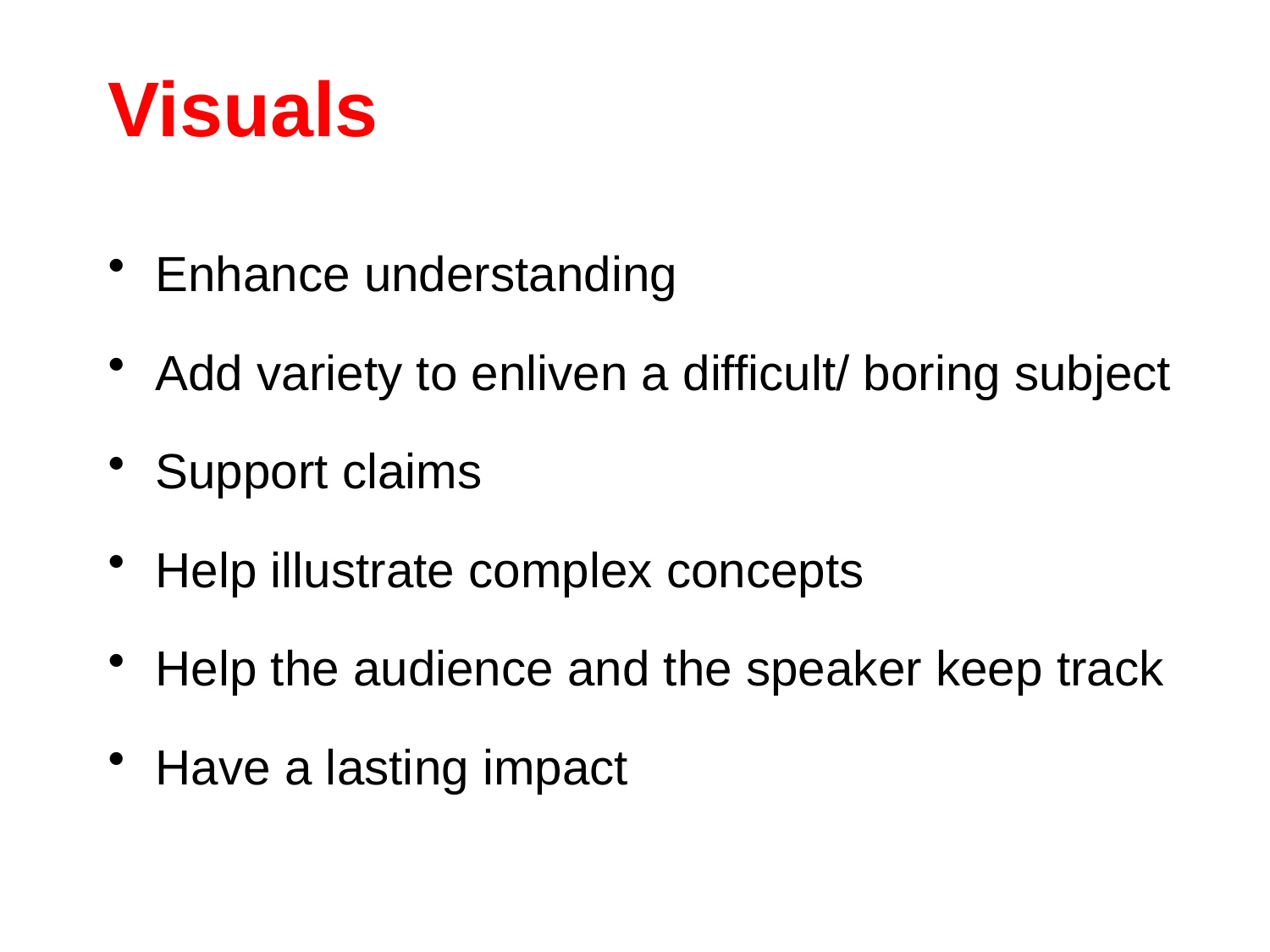

# Visuals
Enhance understanding
Add variety to enliven a difficult/ boring subject
Support claims
Help illustrate complex concepts
Help the audience and the speaker keep track
Have a lasting impact